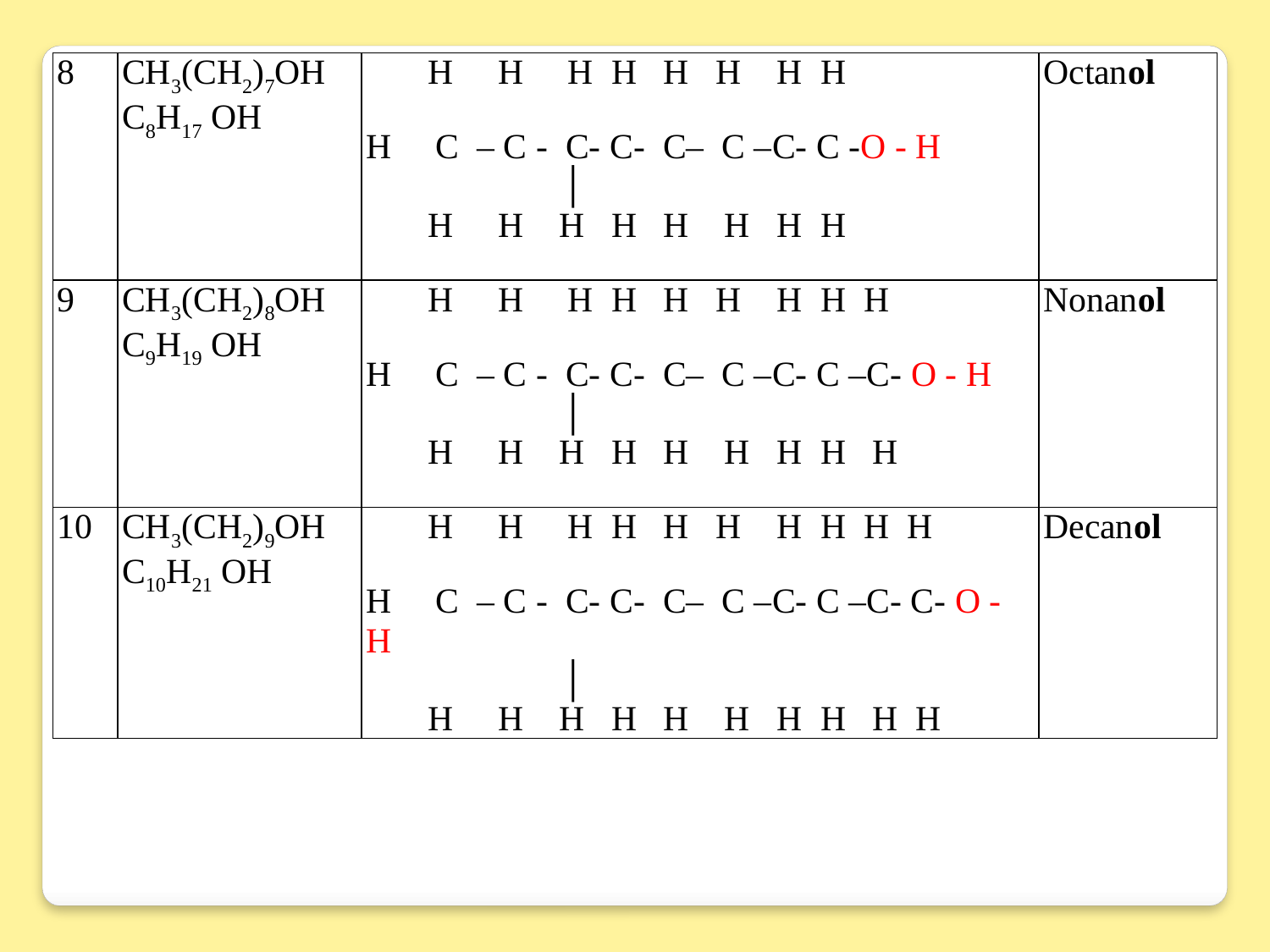

| 8 | CH3(CH2)7OH C8H17 OH | H H H H H H H H H C – C - C- C- C– C –C- C -O - H │ H H H H H H H H | Octanol |
| --- | --- | --- | --- |
| 9 | CH3(CH2)8OH C9H19 OH | H H H H H H H H H H C – C - C- C- C– C –C- C –C- O - H │ H H H H H H H H H | Nonanol |
| 10 | CH3(CH2)9OH C10H21 OH | H H H H H H H H H H H C – C - C- C- C– C –C- C –C- C- O - H │ H H H H H H H H H H | Decanol |